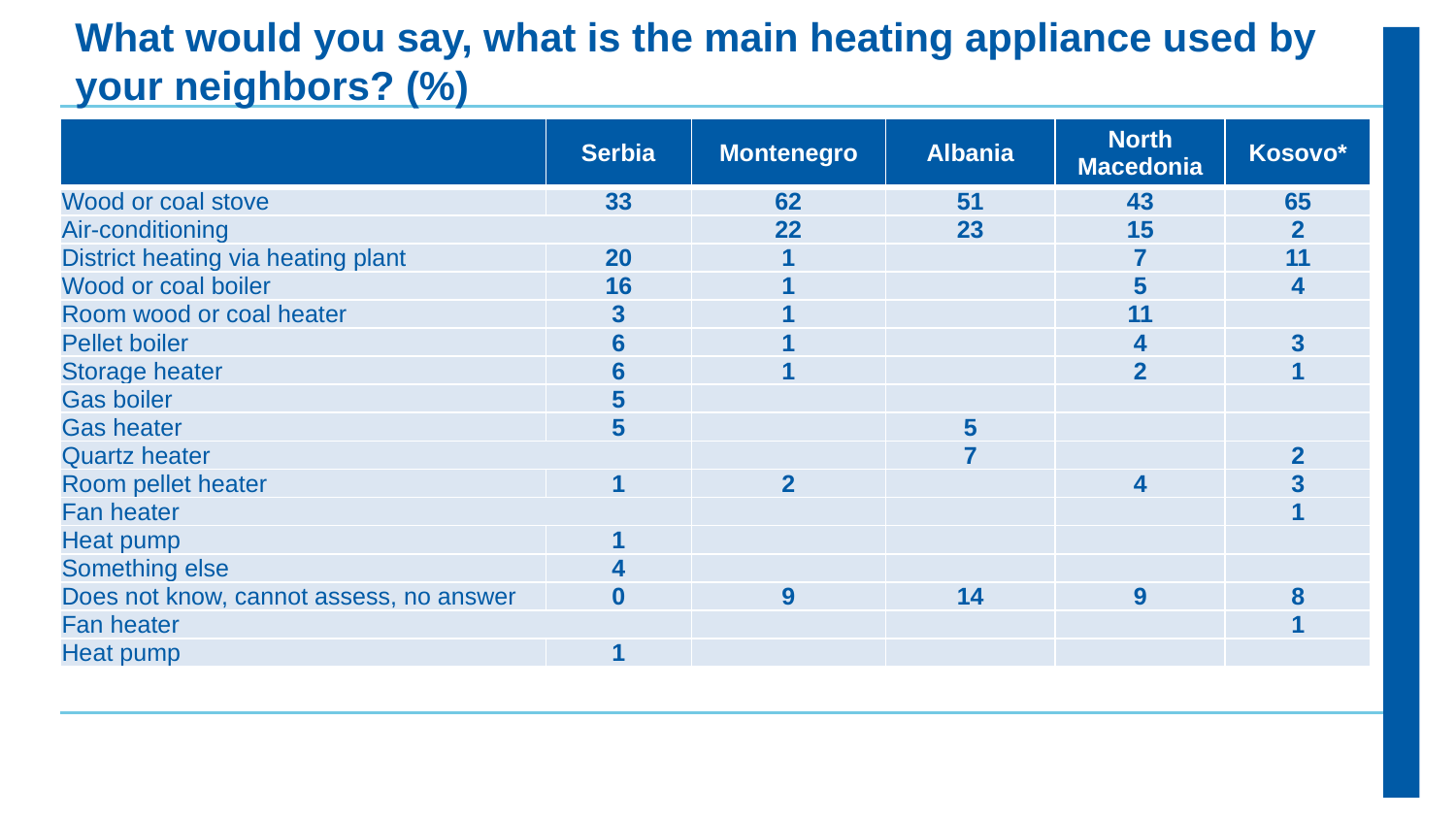

What would you say, what is the main heating appliance used by your neighbors? (%)
|  | Serbia | Montenegro | Albania | North Macedonia | Kosovo\* |
| --- | --- | --- | --- | --- | --- |
| Wood or coal stove | 33 | 62 | 51 | 43 | 65 |
| Air-conditioning |  | 22 | 23 | 15 | 2 |
| District heating via heating plant | 20 | 1 |  | 7 | 11 |
| Wood or coal boiler | 16 | 1 |  | 5 | 4 |
| Room wood or coal heater | 3 | 1 |  | 11 |  |
| Pellet boiler | 6 | 1 |  | 4 | 3 |
| Storage heater | 6 | 1 |  | 2 | 1 |
| Gas boiler | 5 |  |  |  |  |
| Gas heater | 5 |  | 5 |  |  |
| Quartz heater |  |  | 7 |  | 2 |
| Room pellet heater | 1 | 2 |  | 4 | 3 |
| Fan heater |  |  |  |  | 1 |
| Heat pump | 1 |  |  |  |  |
| Something else | 4 |  |  |  |  |
| Does not know, cannot assess, no answer | 0 | 9 | 14 | 9 | 8 |
| Fan heater |  |  |  |  | 1 |
| Heat pump | 1 |  |  |  |  |